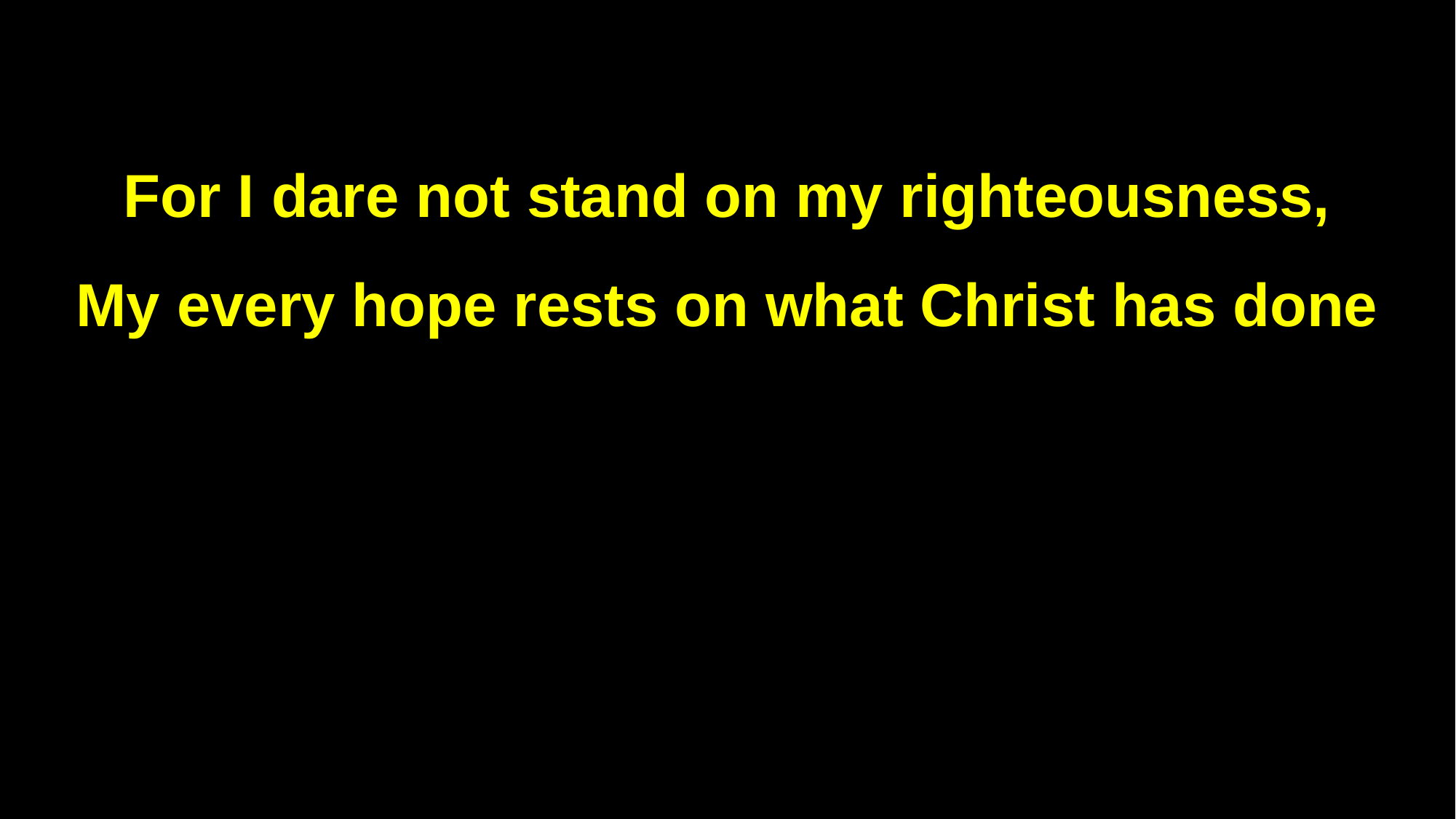

For I dare not stand on my righteousness,
My every hope rests on what Christ has done